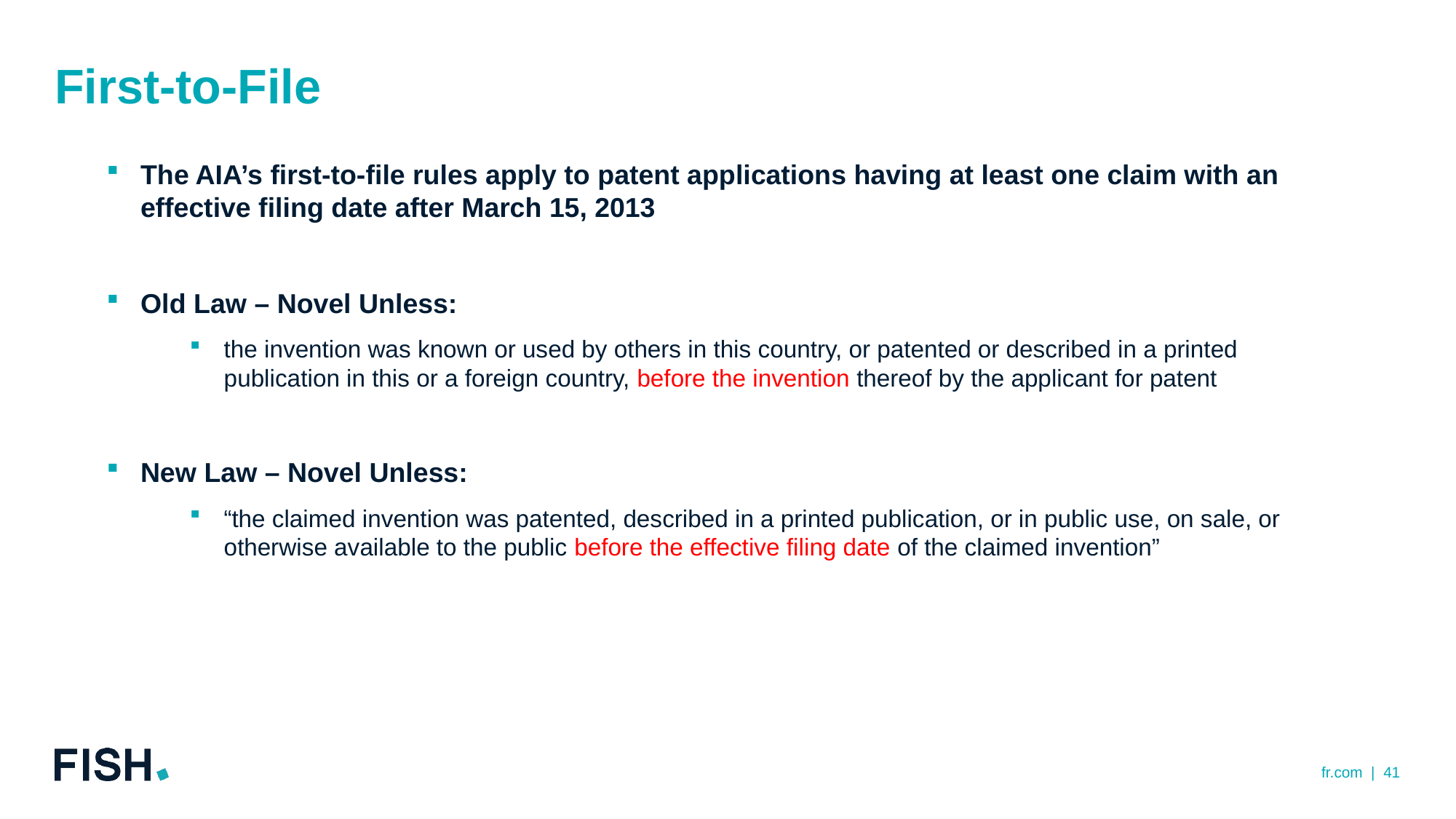

# First-to-File
The AIA’s first-to-file rules apply to patent applications having at least one claim with an effective filing date after March 15, 2013

Old Law – Novel Unless:
the invention was known or used by others in this country, or patented or described in a printed publication in this or a foreign country, before the invention thereof by the applicant for patent

New Law – Novel Unless:
“the claimed invention was patented, described in a printed publication, or in public use, on sale, or otherwise available to the public before the effective filing date of the claimed invention”